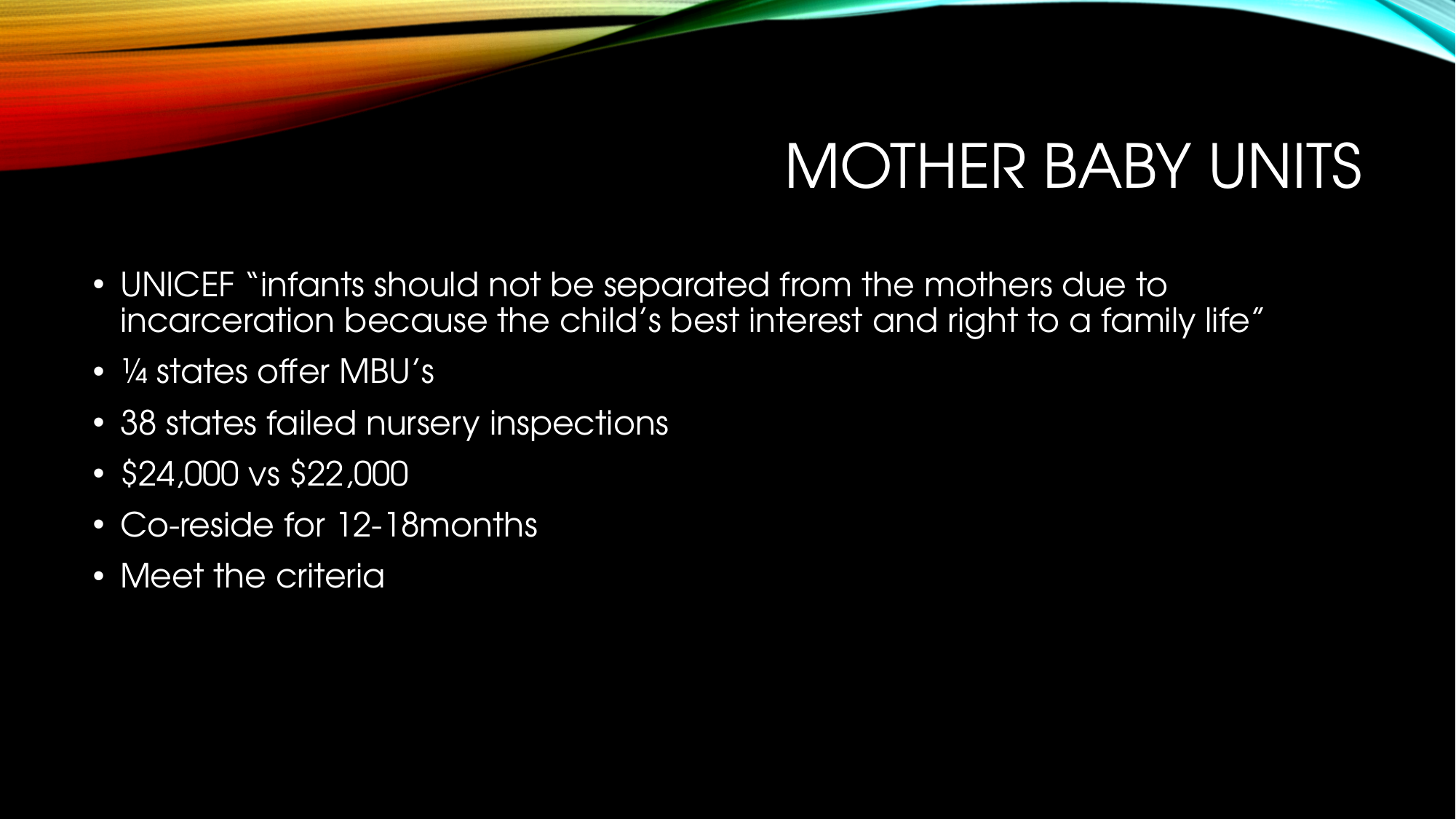

# Mother Baby Units
UNICEF “infants should not be separated from the mothers due to incarceration because the child’s best interest and right to a family life”
¼ states offer MBU’s
38 states failed nursery inspections
$24,000 vs $22,000
Co-reside for 12-18months
Meet the criteria